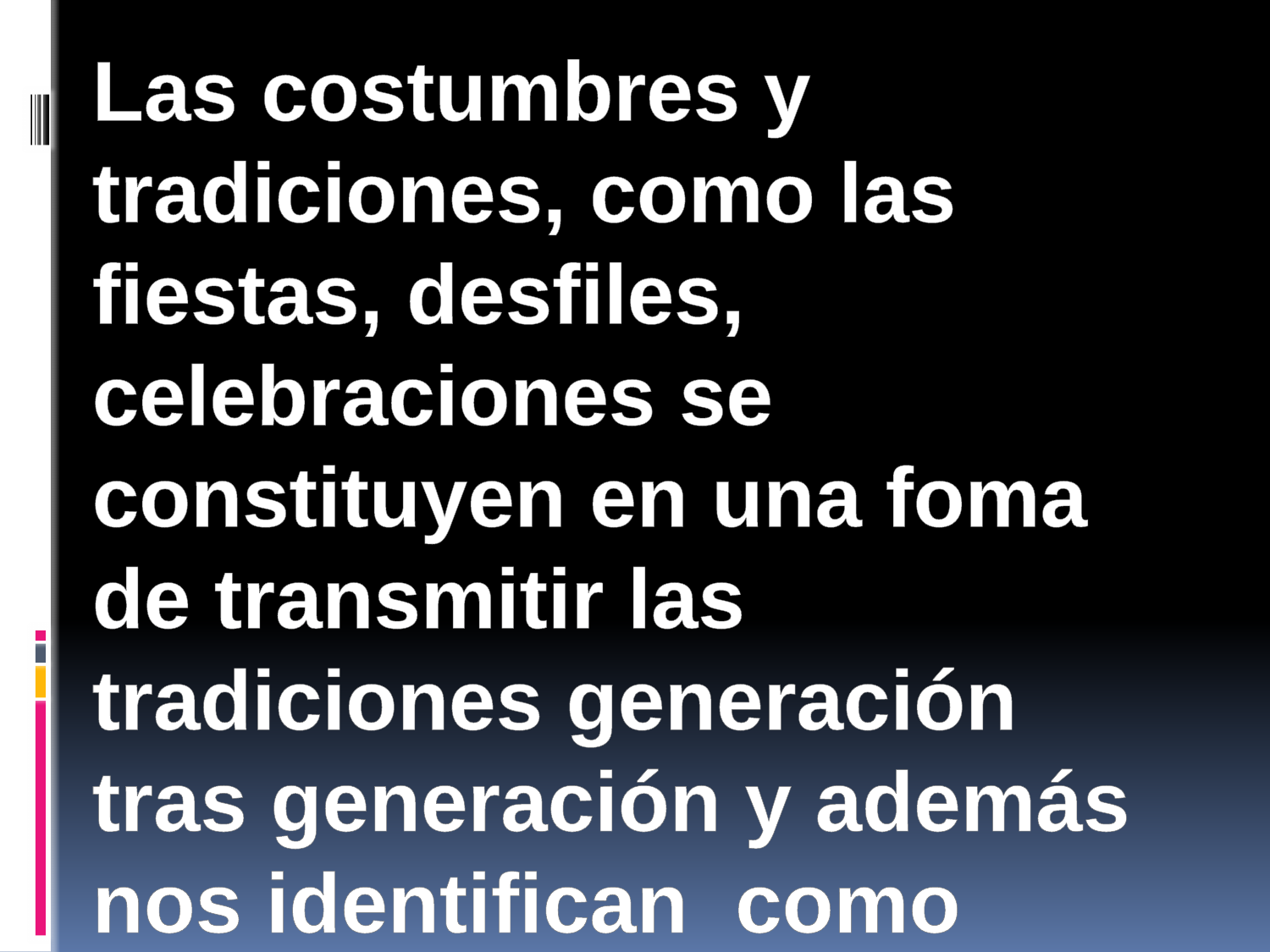

Las costumbres y tradiciones, como las fiestas, desfiles, celebraciones se constituyen en una foma de transmitir las tradiciones generación tras generación y además nos identifican  como parte de un territorio.